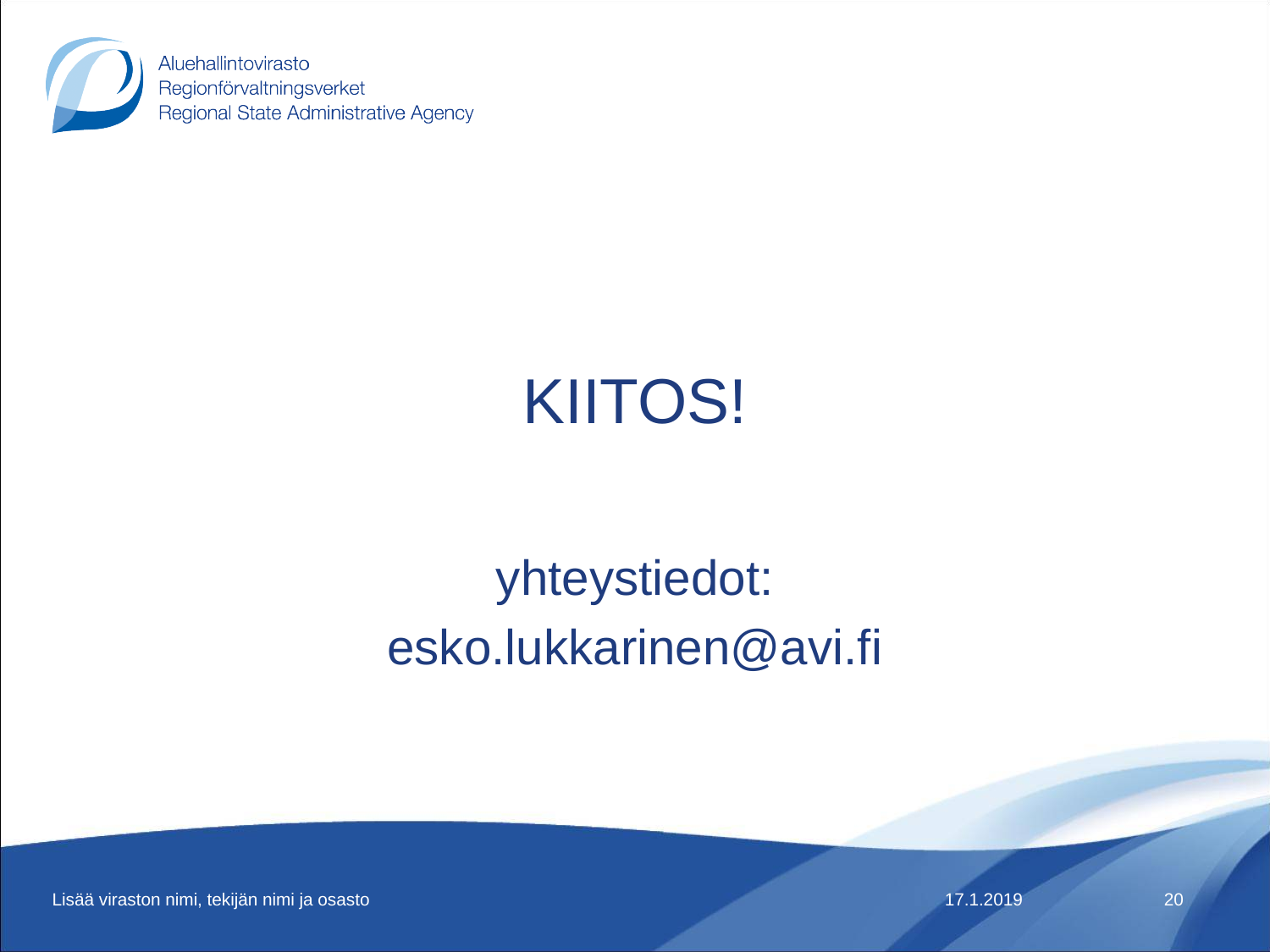

# KIITOS!
yhteystiedot:
esko.lukkarinen@avi.fi
Lisää viraston nimi, tekijän nimi ja osasto
17.1.2019
20